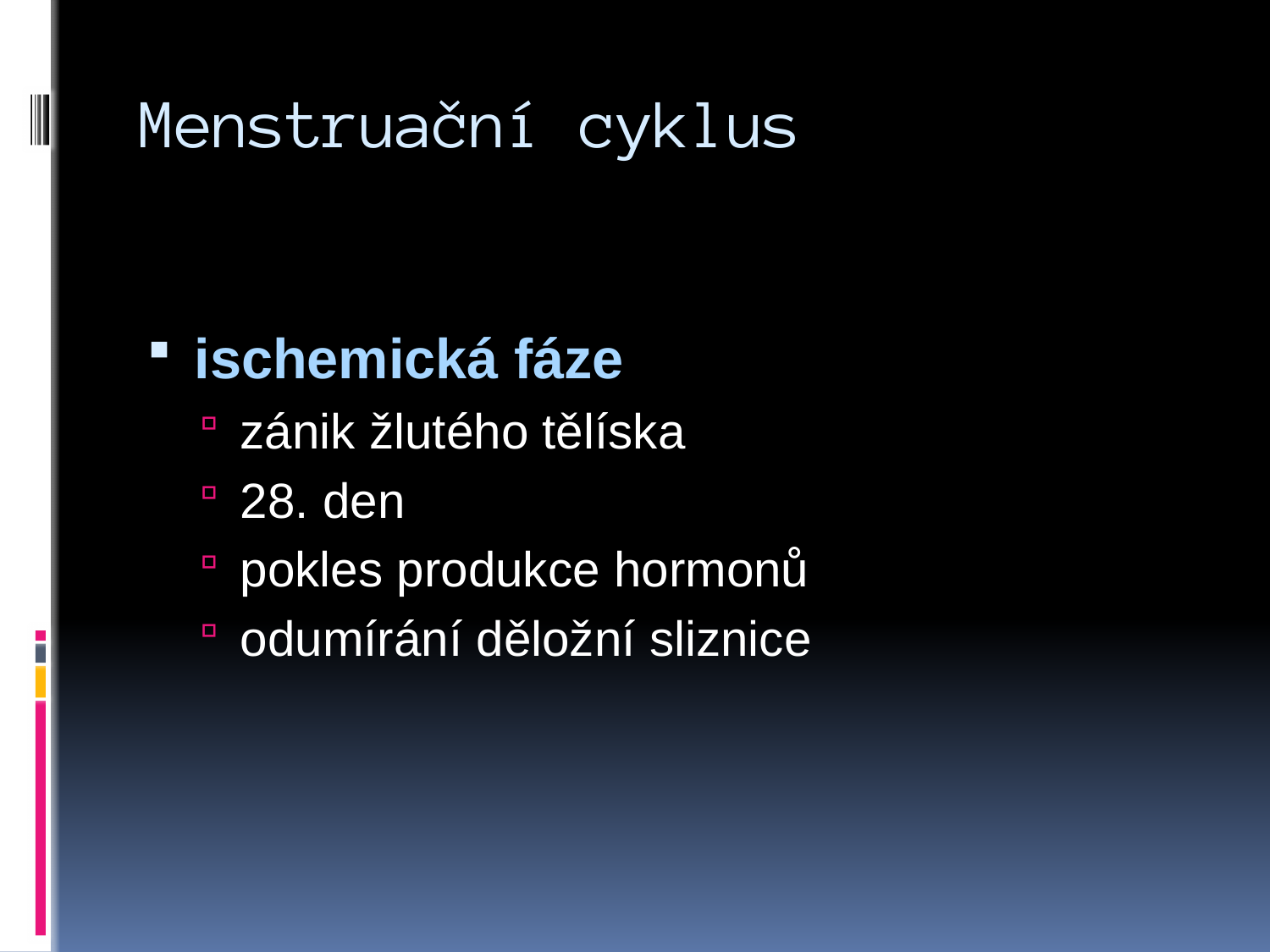

# Menstruační cyklus

ischemická fáze
zánik žlutého tělíska
28. den
pokles produkce hormonů
odumírání děložní sliznice